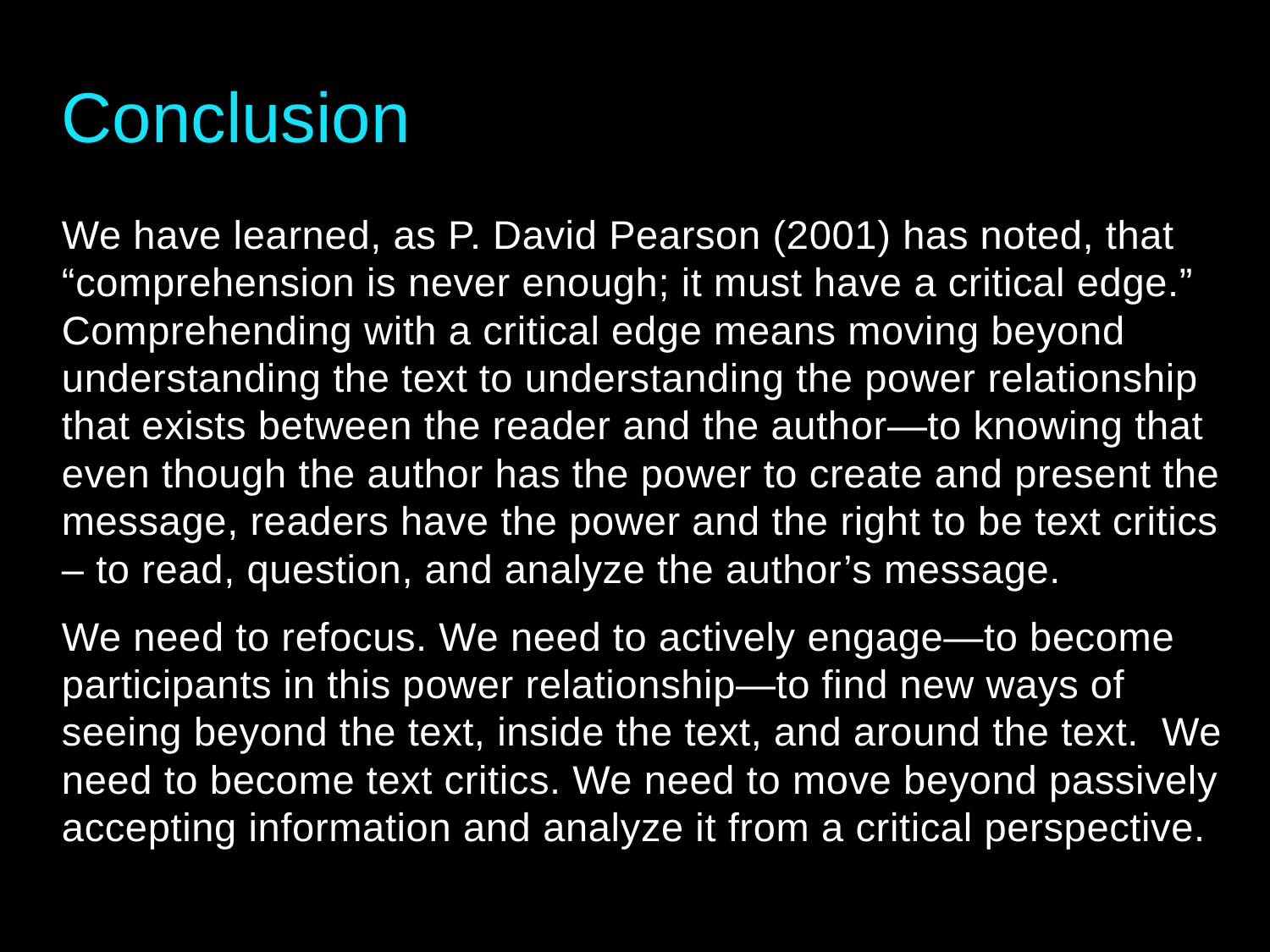

# Conclusion
We have learned, as P. David Pearson (2001) has noted, that “comprehension is never enough; it must have a critical edge.” Comprehending with a critical edge means moving beyond understanding the text to understanding the power relationship that exists between the reader and the author—to knowing that even though the author has the power to create and present the message, readers have the power and the right to be text critics – to read, question, and analyze the author’s message.
We need to refocus. We need to actively engage—to become participants in this power relationship—to find new ways of seeing beyond the text, inside the text, and around the text.  We need to become text critics. We need to move beyond passively accepting information and analyze it from a critical perspective.